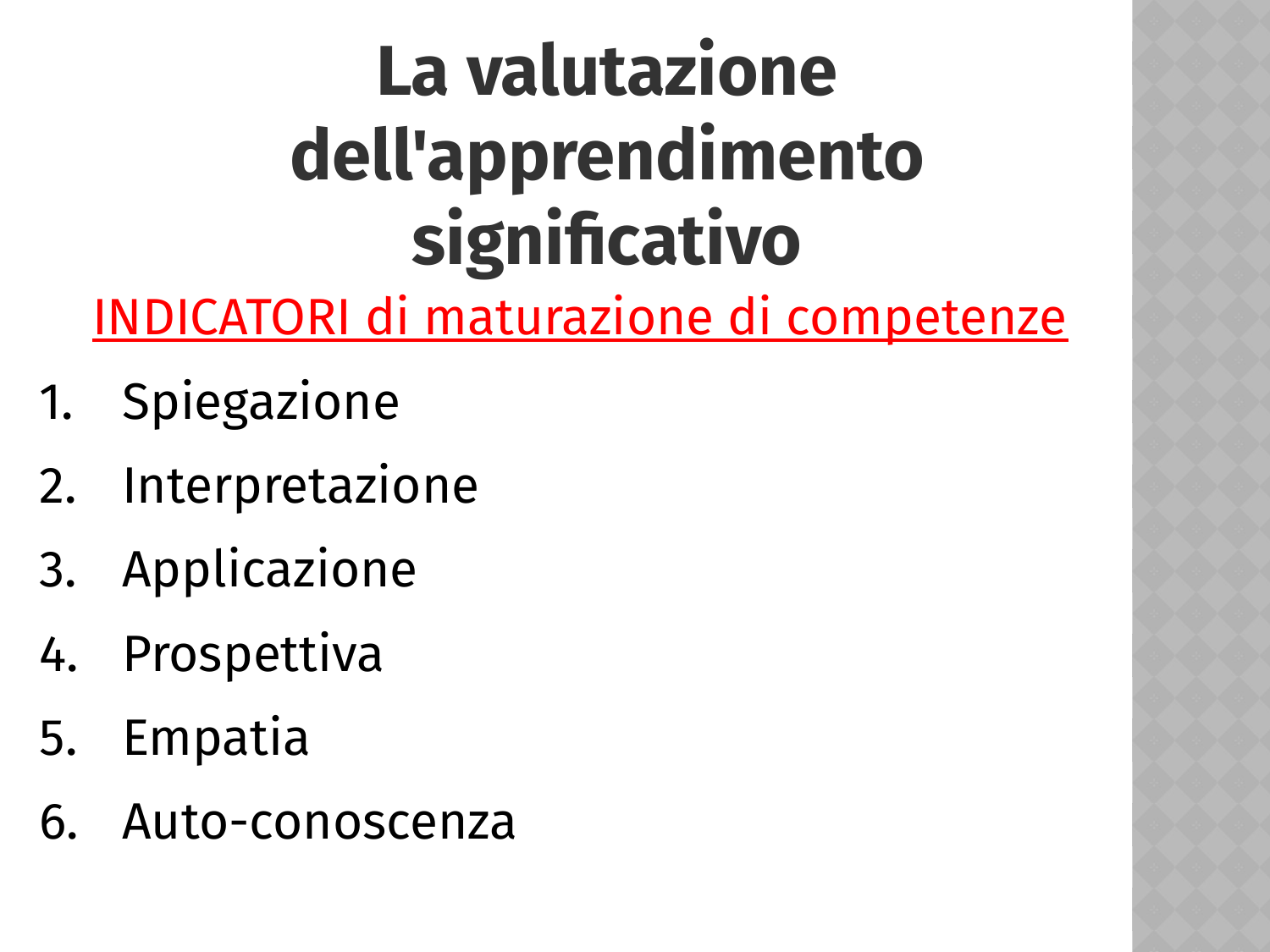

La valutazione dell'apprendimento significativo
INDICATORI di maturazione di competenze
Spiegazione
Interpretazione
Applicazione
Prospettiva
Empatia
Auto-conoscenza